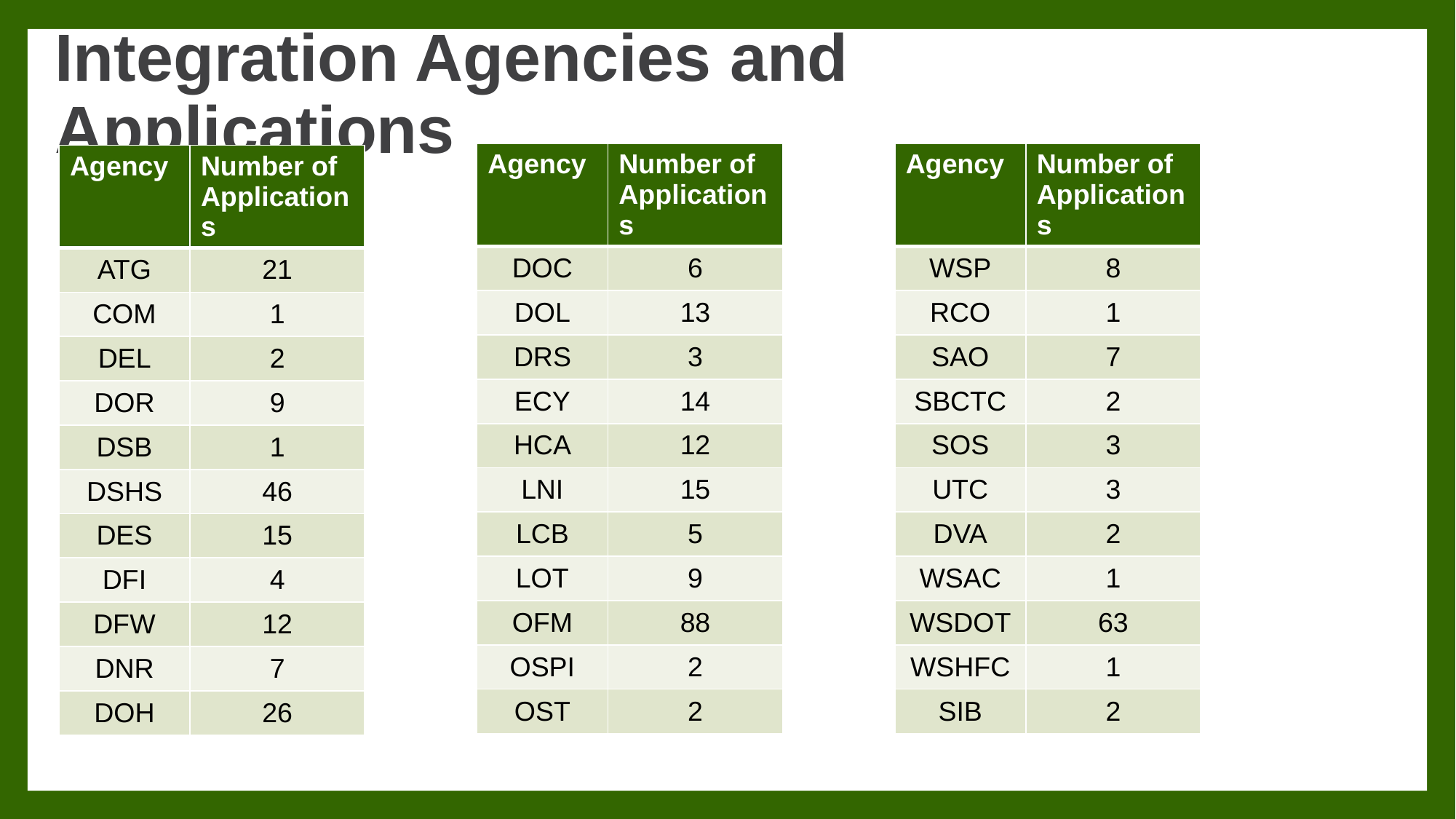

# Integration Agencies and Applications
| Agency | Number of Applications |
| --- | --- |
| DOC | 6 |
| DOL | 13 |
| DRS | 3 |
| ECY | 14 |
| HCA | 12 |
| LNI | 15 |
| LCB | 5 |
| LOT | 9 |
| OFM | 88 |
| OSPI | 2 |
| OST | 2 |
| Agency | Number of Applications |
| --- | --- |
| WSP | 8 |
| RCO | 1 |
| SAO | 7 |
| SBCTC | 2 |
| SOS | 3 |
| UTC | 3 |
| DVA | 2 |
| WSAC | 1 |
| WSDOT | 63 |
| WSHFC | 1 |
| SIB | 2 |
| Agency | Number of Applications |
| --- | --- |
| ATG | 21 |
| COM | 1 |
| DEL | 2 |
| DOR | 9 |
| DSB | 1 |
| DSHS | 46 |
| DES | 15 |
| DFI | 4 |
| DFW | 12 |
| DNR | 7 |
| DOH | 26 |